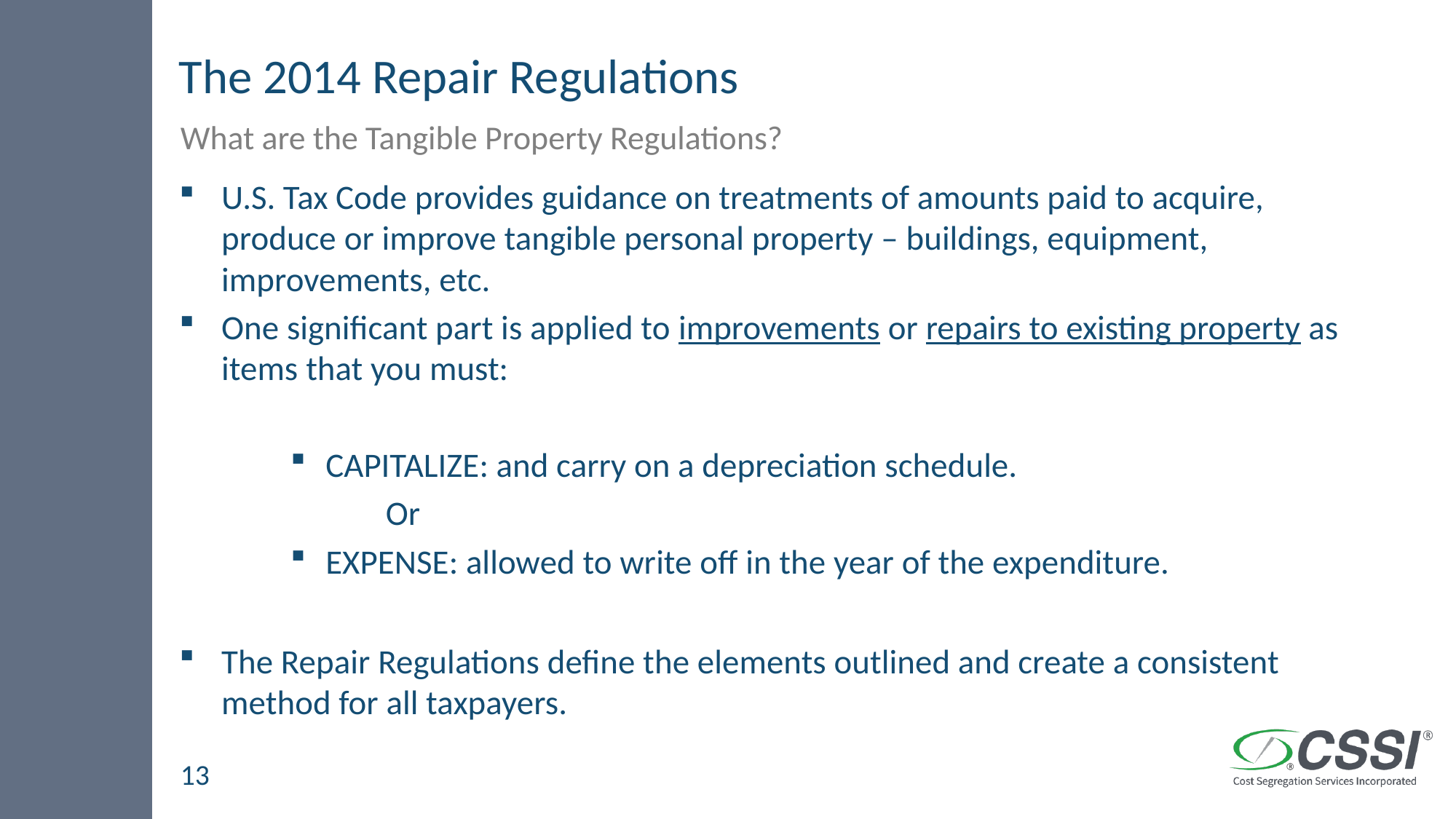

# The 2014 Repair Regulations
What are the Tangible Property Regulations?
U.S. Tax Code provides guidance on treatments of amounts paid to acquire, produce or improve tangible personal property – buildings, equipment, improvements, etc.
One significant part is applied to improvements or repairs to existing property as items that you must:

CAPITALIZE: and carry on a depreciation schedule.
            Or
EXPENSE: allowed to write off in the year of the expenditure.

The Repair Regulations define the elements outlined and create a consistent method for all taxpayers.

13